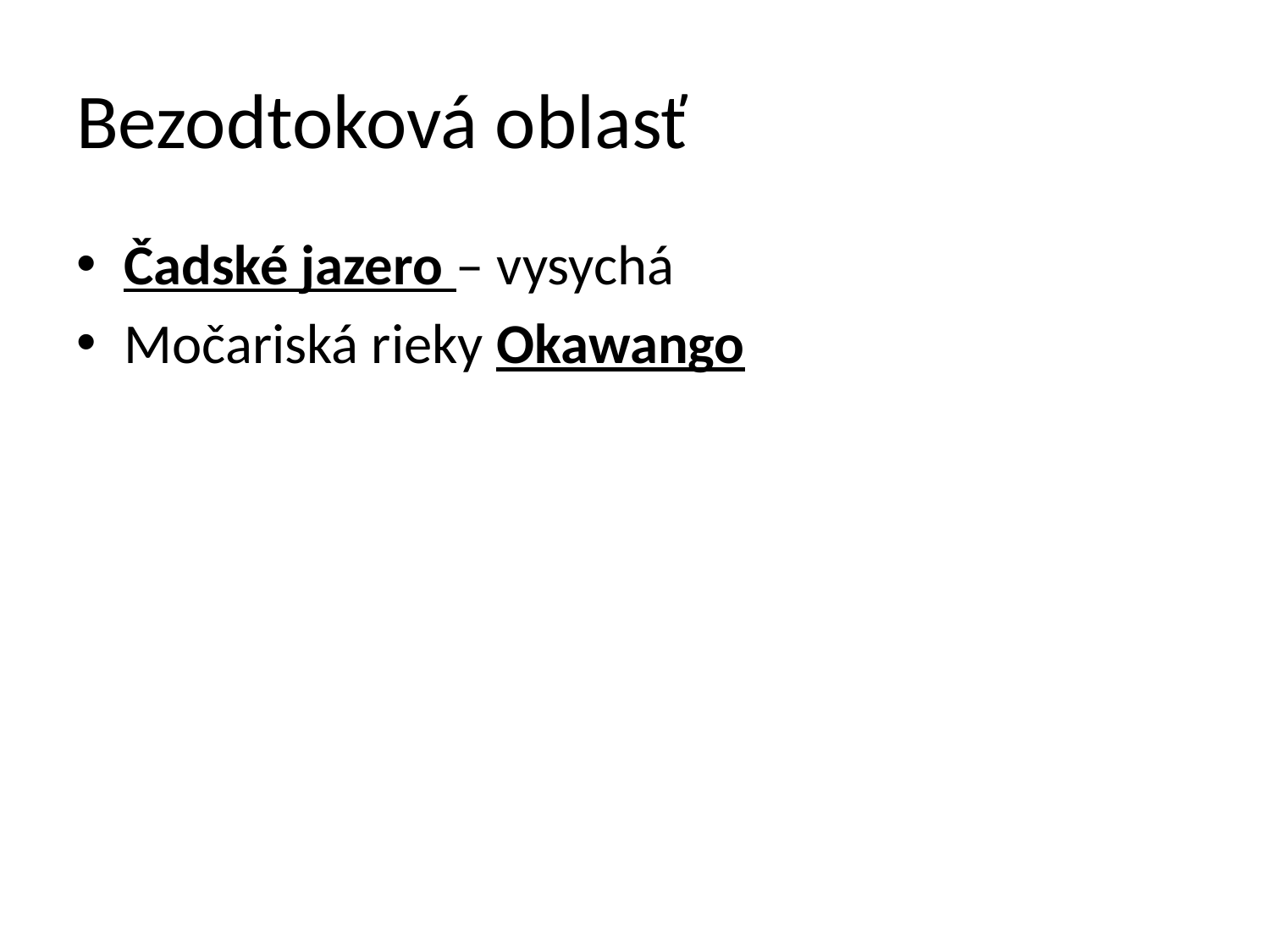

# Bezodtoková oblasť
Čadské jazero – vysychá
Močariská rieky Okawango